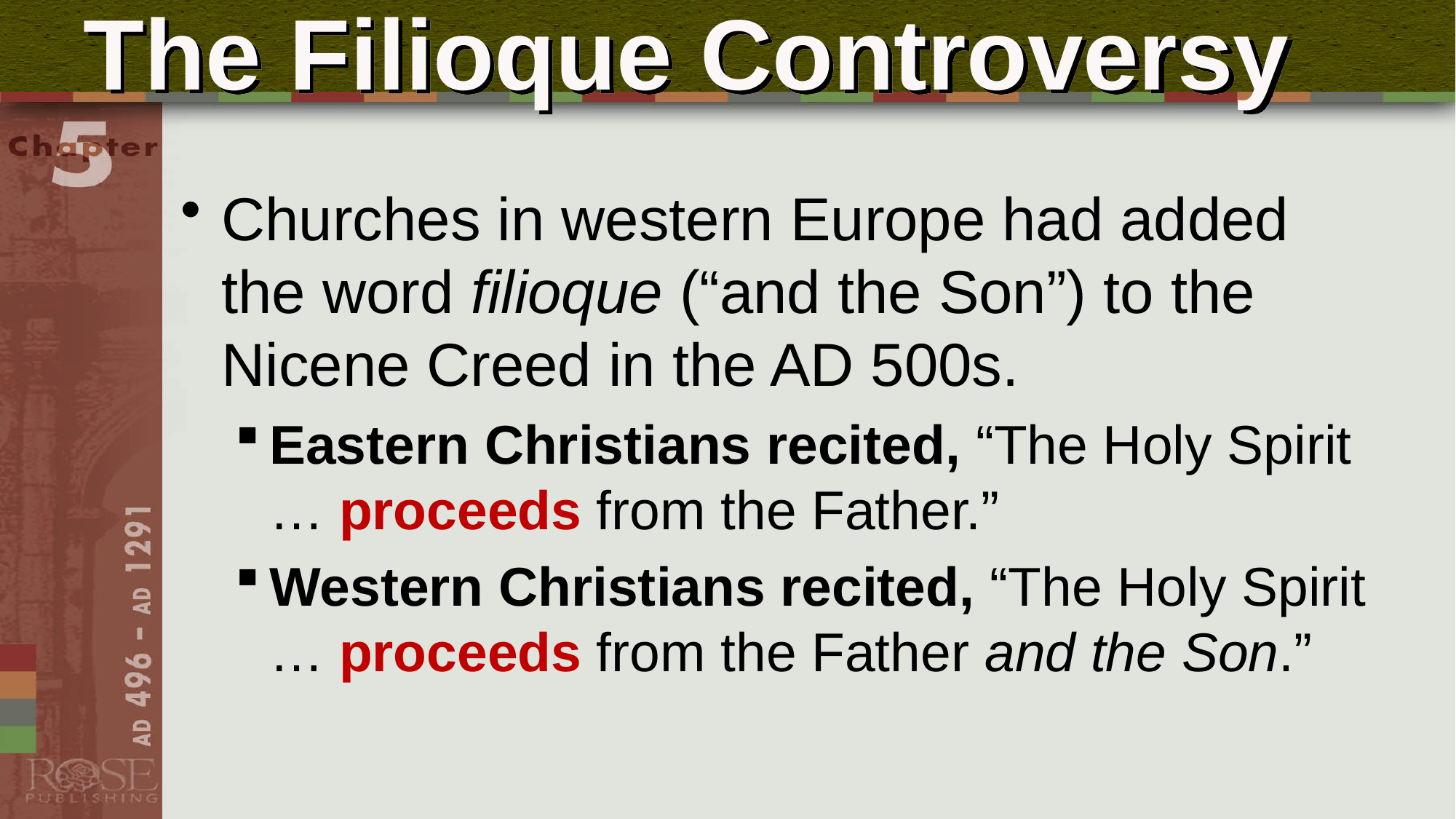

# The Filioque Controversy
Churches in western Europe had added the word filioque (“and the Son”) to the Nicene Creed in the AD 500s.
Eastern Christians recited, “The Holy Spirit … proceeds from the Father.”
Western Christians recited, “The Holy Spirit … proceeds from the Father and the Son.”